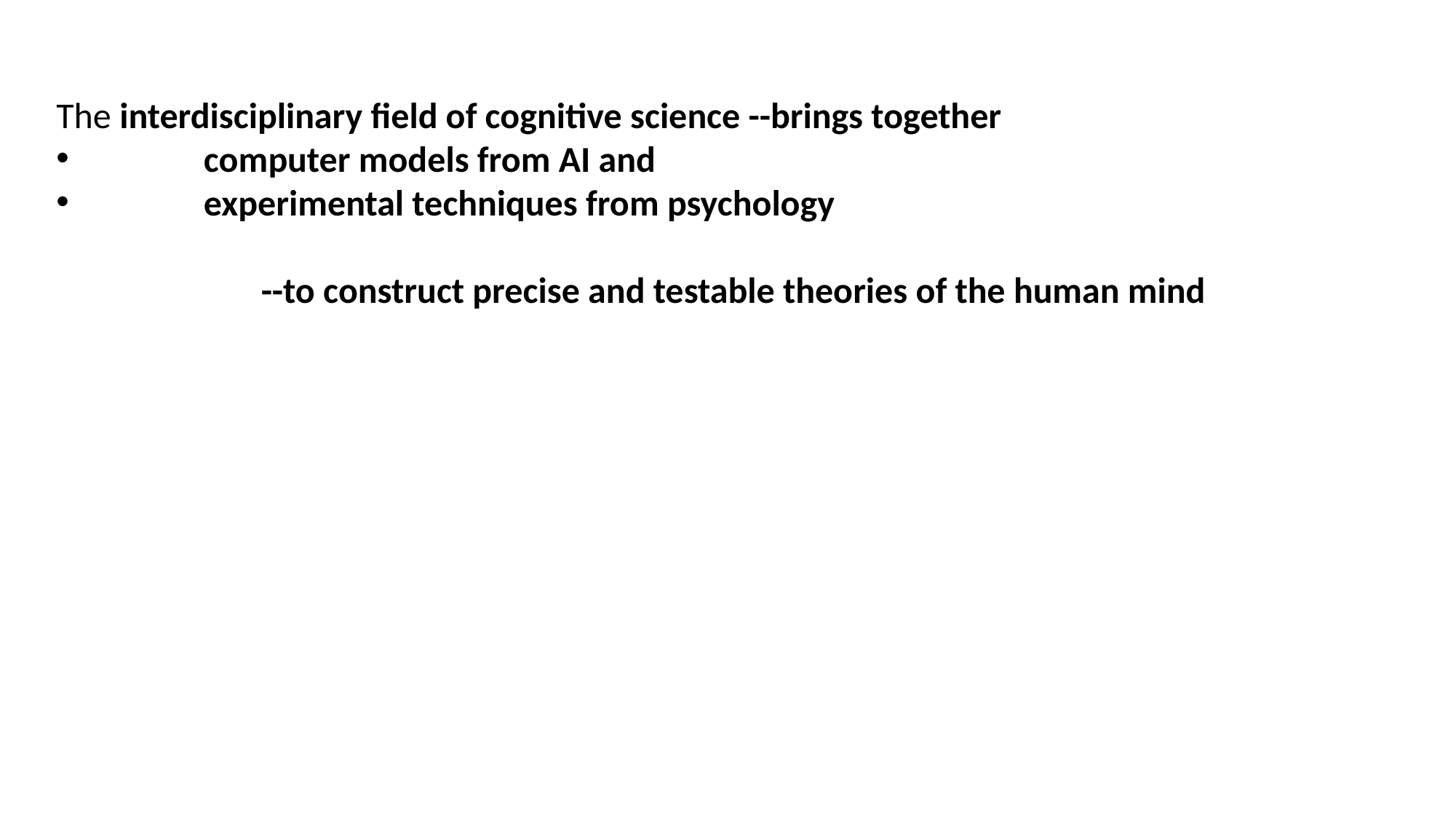

The interdisciplinary field of cognitive science --brings together
             computer models from AI and
             experimental techniques from psychology

                         --to construct precise and testable theories of the human mind